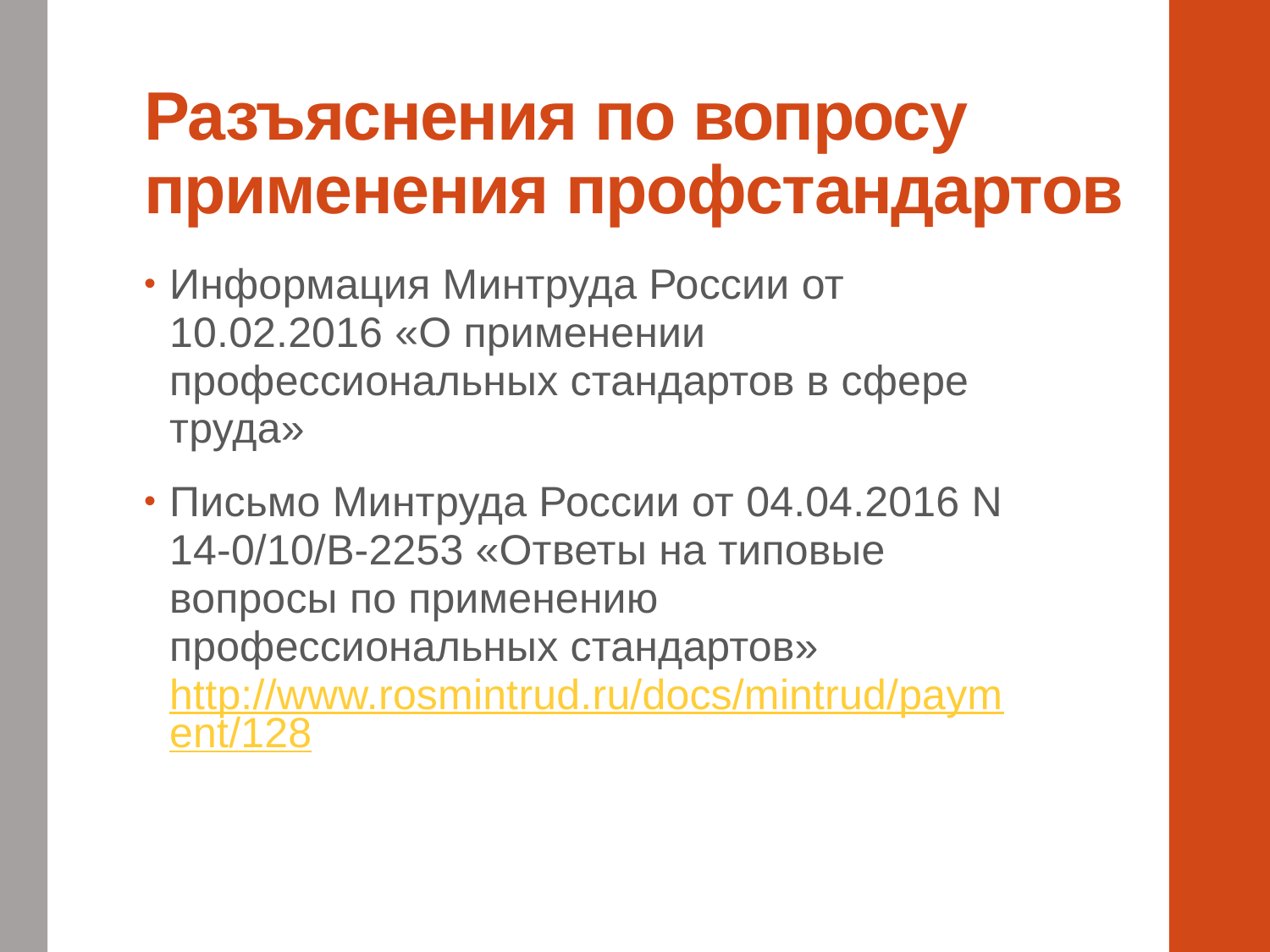

# Разъяснения по вопросу применения профстандартов
Информация Минтруда России от 10.02.2016 «О применении профессиональных стандартов в сфере труда»
Письмо Минтруда России от 04.04.2016 N 14-0/10/В-2253 «Ответы на типовые вопросы по применению профессиональных стандартов» http://www.rosmintrud.ru/docs/mintrud/payment/128